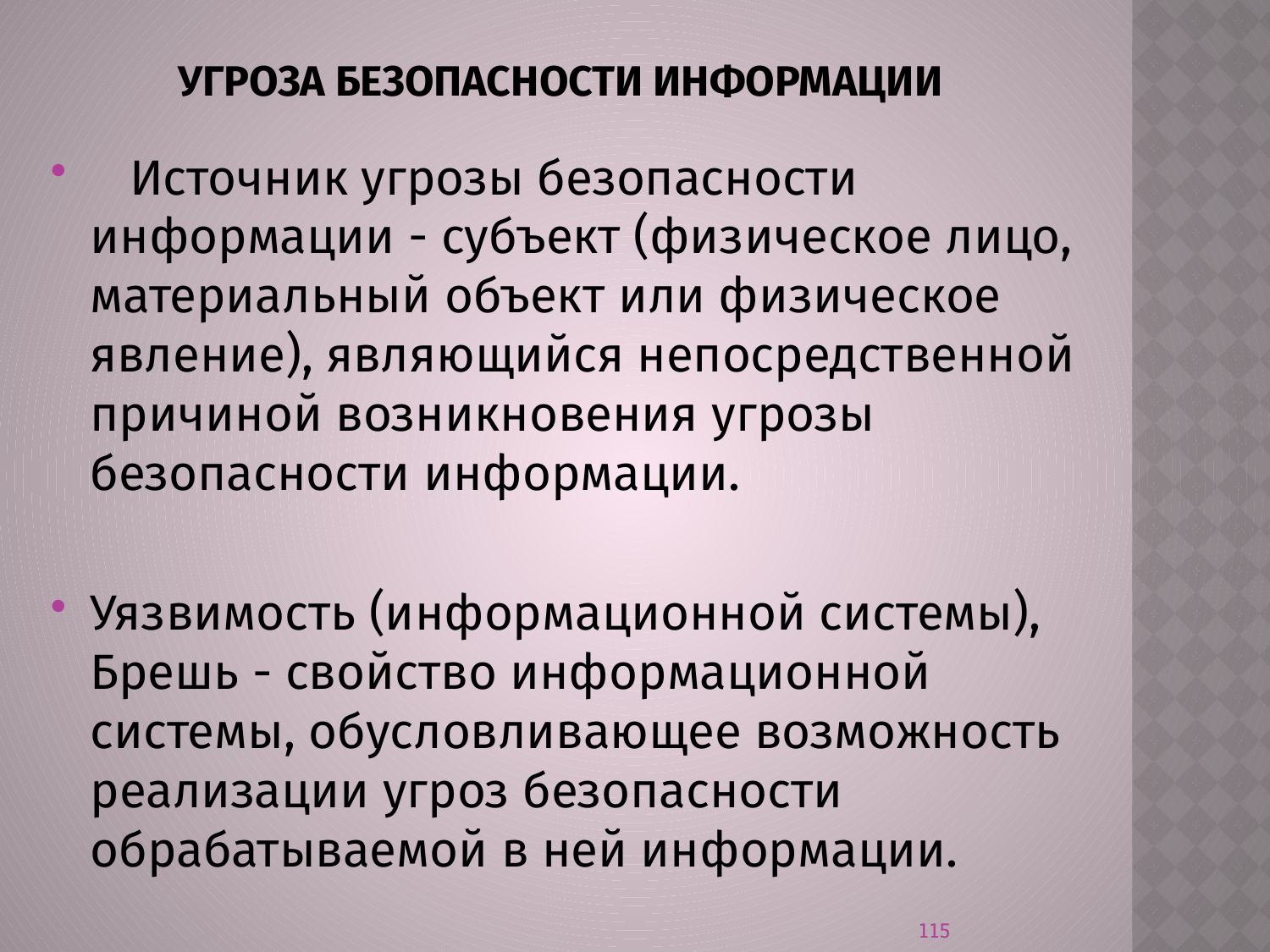

# угроза безопасности информации
   Источник угрозы безопасности информации - субъект (физическое лицо, материальный объект или физическое явление), являющийся непосредственной причиной возникновения угрозы безопасности информации.

Уязвимость (информационной системы), Брешь - свойство информационной системы, обусловливающее возможность реализации угроз безопасности обрабатываемой в ней информации.

115